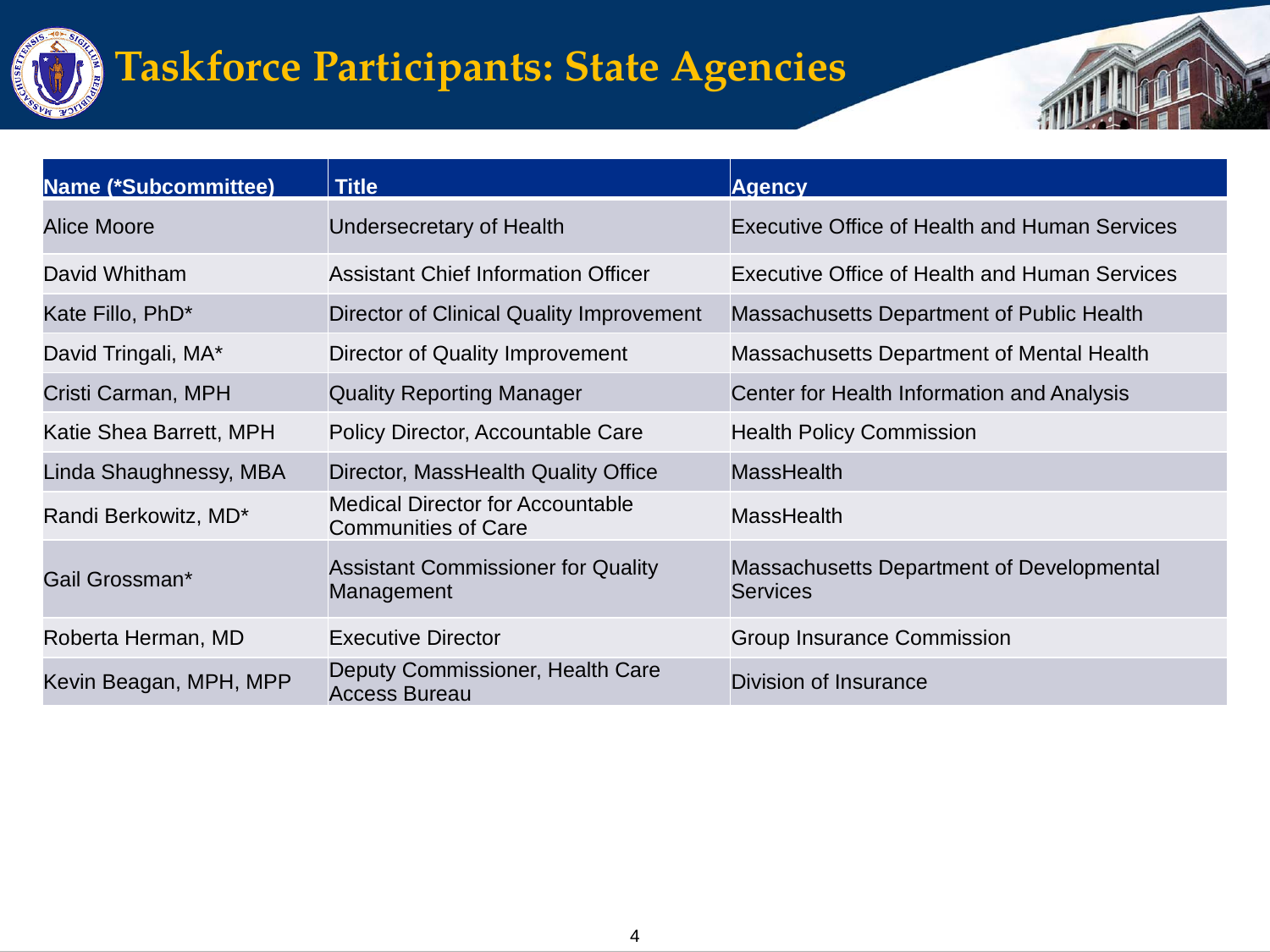

# Taskforce Participants: State Agencies
| Name (\*Subcommittee) | Title | Agency |
| --- | --- | --- |
| Alice Moore | Undersecretary of Health | Executive Office of Health and Human Services |
| David Whitham | Assistant Chief Information Officer | Executive Office of Health and Human Services |
| Kate Fillo, PhD\* | Director of Clinical Quality Improvement | Massachusetts Department of Public Health |
| David Tringali, MA\* | Director of Quality Improvement | Massachusetts Department of Mental Health |
| Cristi Carman, MPH | Quality Reporting Manager | Center for Health Information and Analysis |
| Katie Shea Barrett, MPH | Policy Director, Accountable Care | Health Policy Commission |
| Linda Shaughnessy, MBA | Director, MassHealth Quality Office | MassHealth |
| Randi Berkowitz, MD\* | Medical Director for Accountable Communities of Care | MassHealth |
| Gail Grossman\* | Assistant Commissioner for Quality Management | Massachusetts Department of Developmental Services |
| Roberta Herman, MD | Executive Director | Group Insurance Commission |
| Kevin Beagan, MPH, MPP | Deputy Commissioner, Health Care Access Bureau | Division of Insurance |